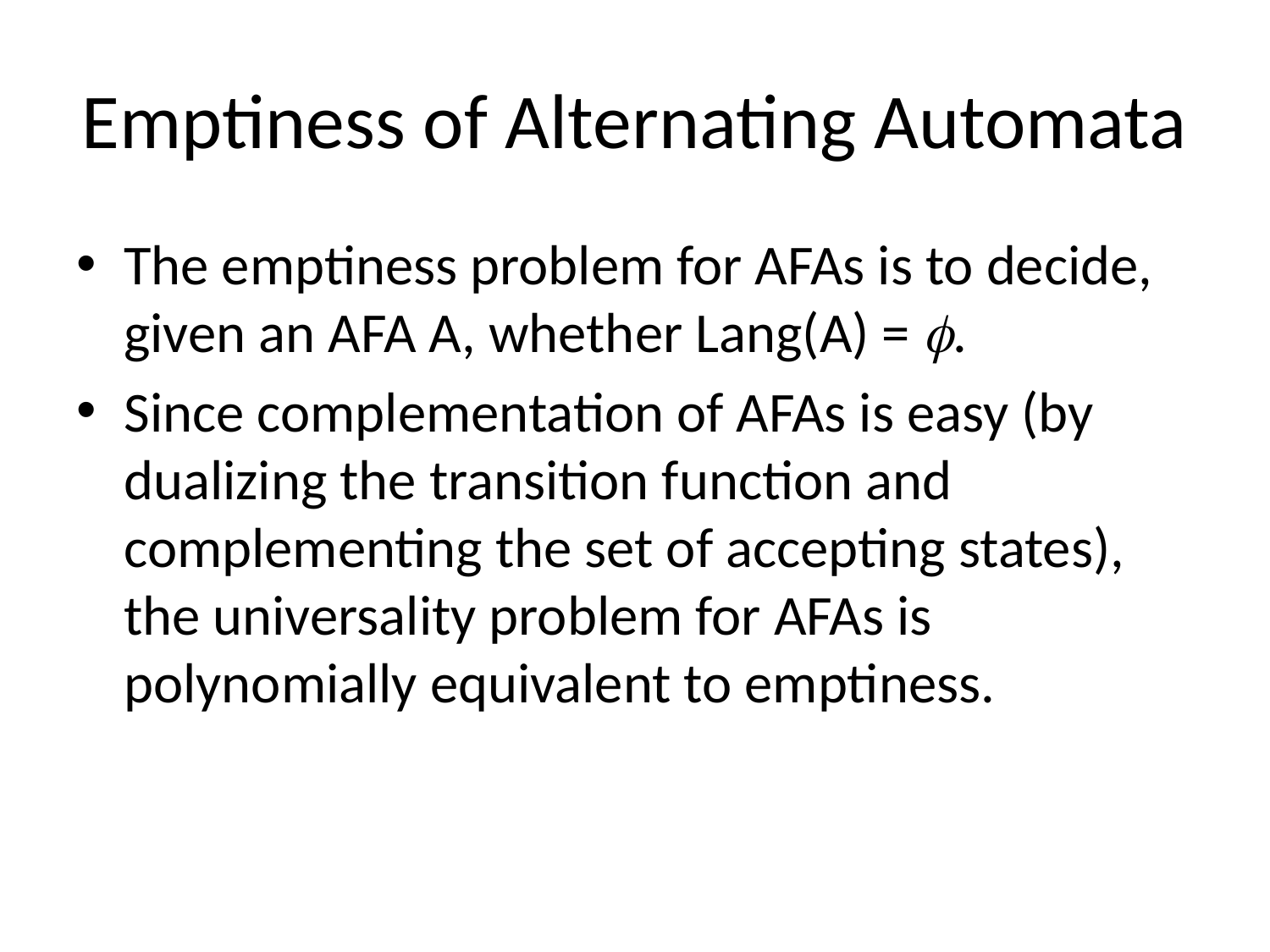

# Emptiness of Alternating Automata
The emptiness problem for AFAs is to decide, given an AFA A, whether Lang(A) = φ.
Since complementation of AFAs is easy (by dualizing the transition function and complementing the set of accepting states), the universality problem for AFAs is polynomially equivalent to emptiness.